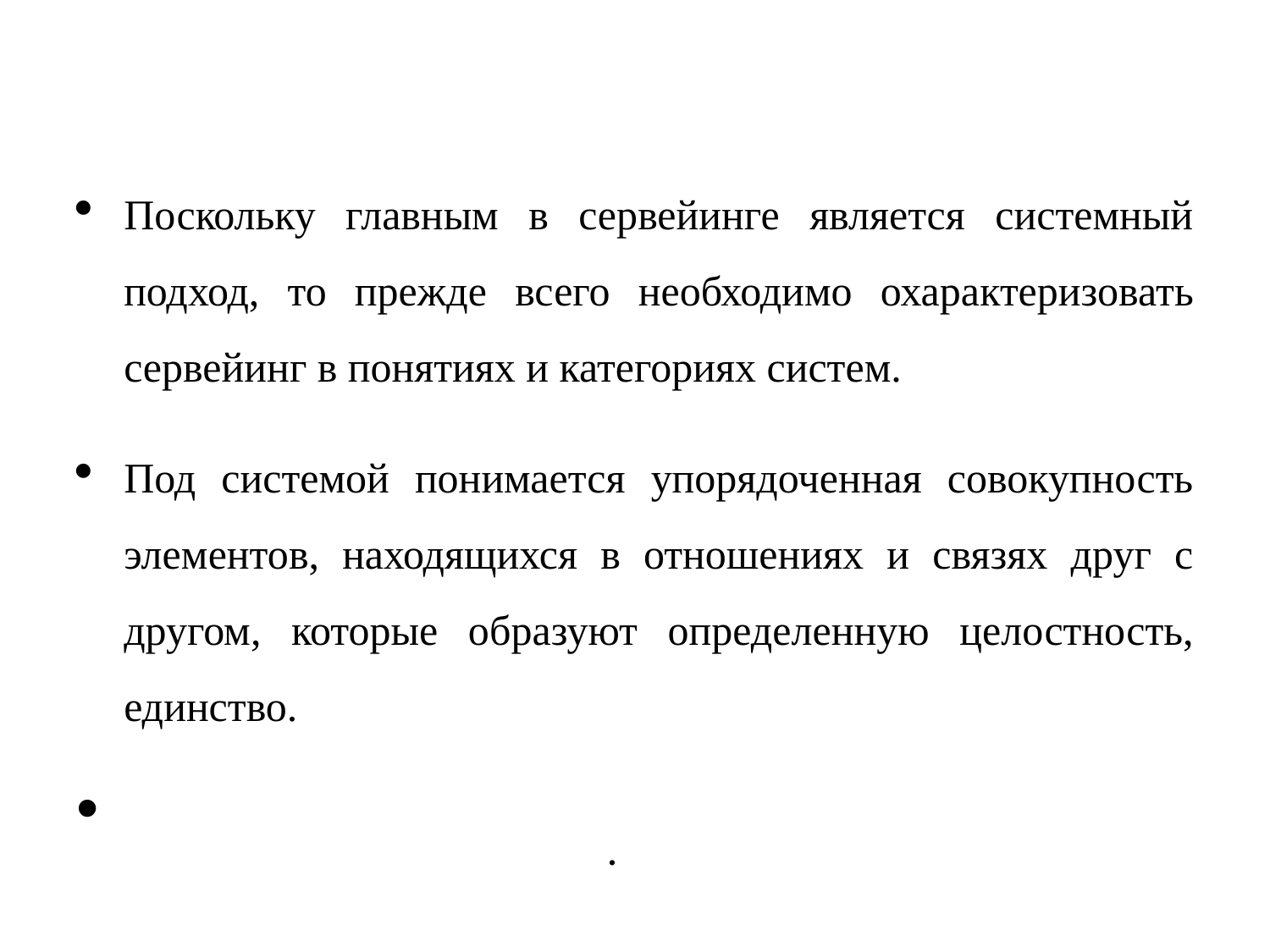

Поскольку главным в сервейинге является системный подход, то прежде всего необходимо охарактеризовать сервейинг в понятиях и категориях систем.
Под системой понимается упорядоченная совокупность элементов, находящихся в отношениях и связях друг с другом, которые образуют определенную целостность, единство.